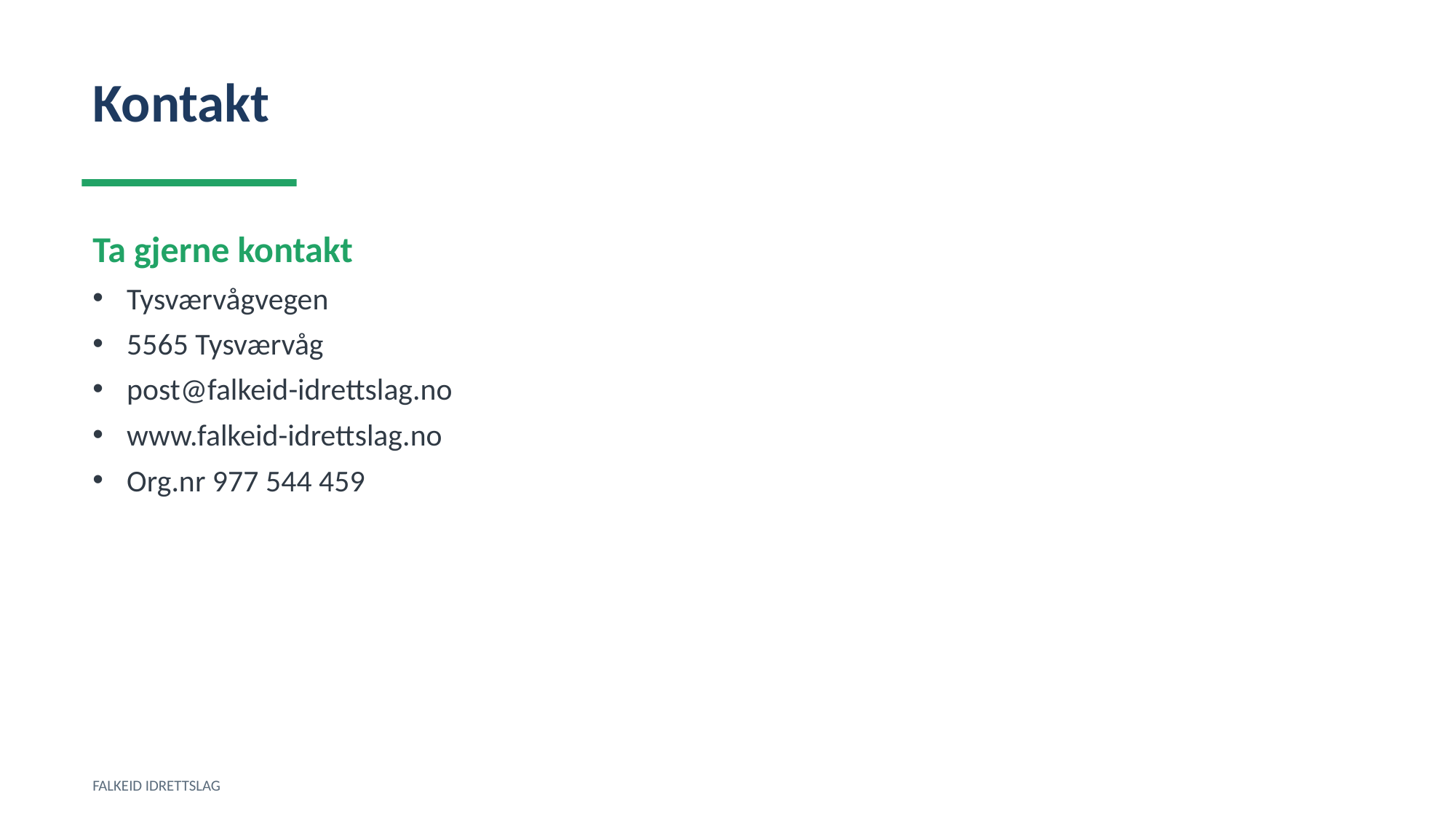

Kontakt

Ta gjerne kontakt
Tysværvågvegen
5565 Tysværvåg
post@falkeid-idrettslag.no
www.falkeid-idrettslag.no
Org.nr 977 544 459
FALKEID IDRETTSLAG